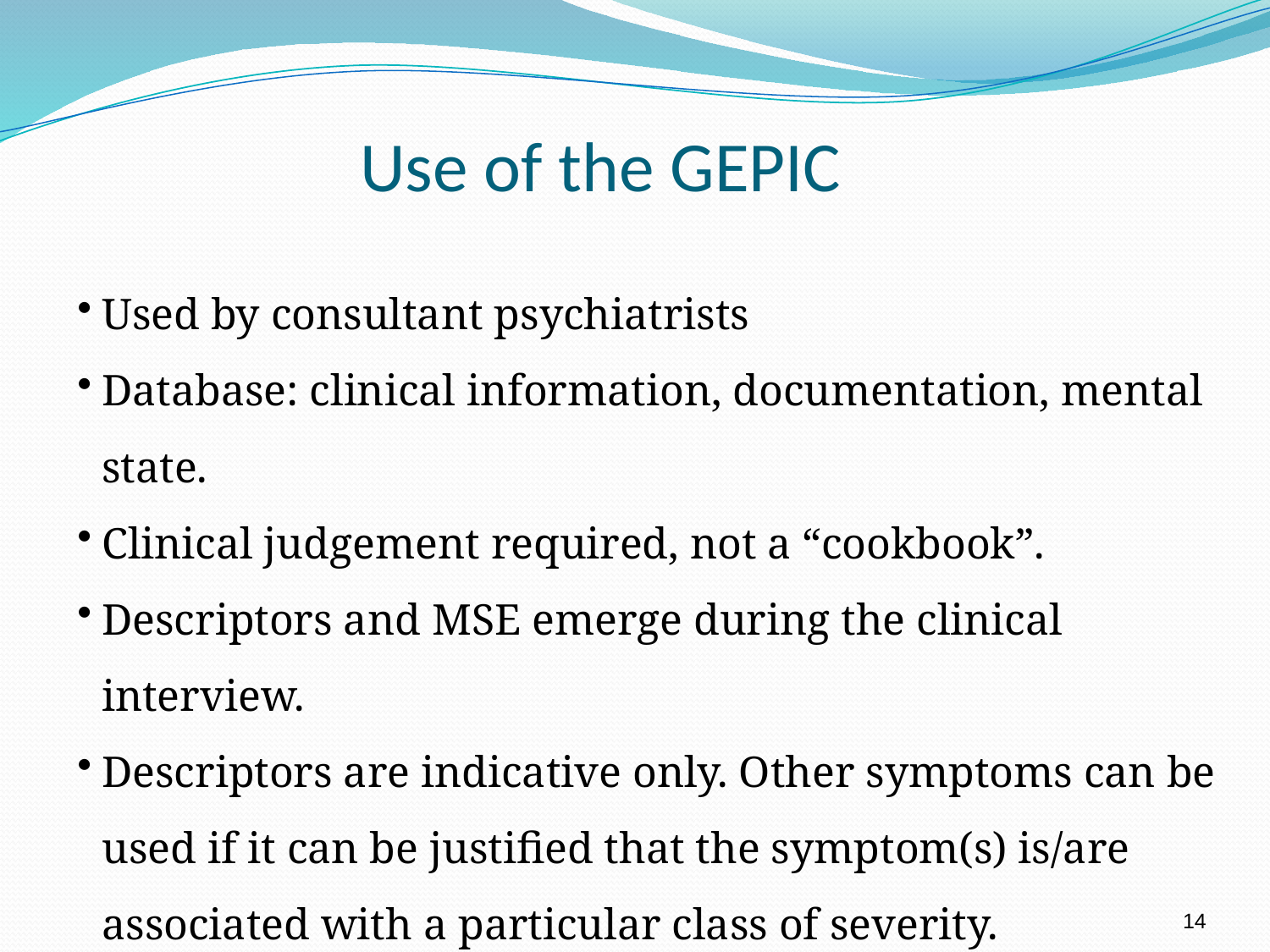

# Use of the GEPIC

Used by consultant psychiatrists
Database: clinical information, documentation, mental state.
Clinical judgement required, not a “cookbook”.
Descriptors and MSE emerge during the clinical interview.
Descriptors are indicative only. Other symptoms can be used if it can be justified that the symptom(s) is/are associated with a particular class of severity.
14